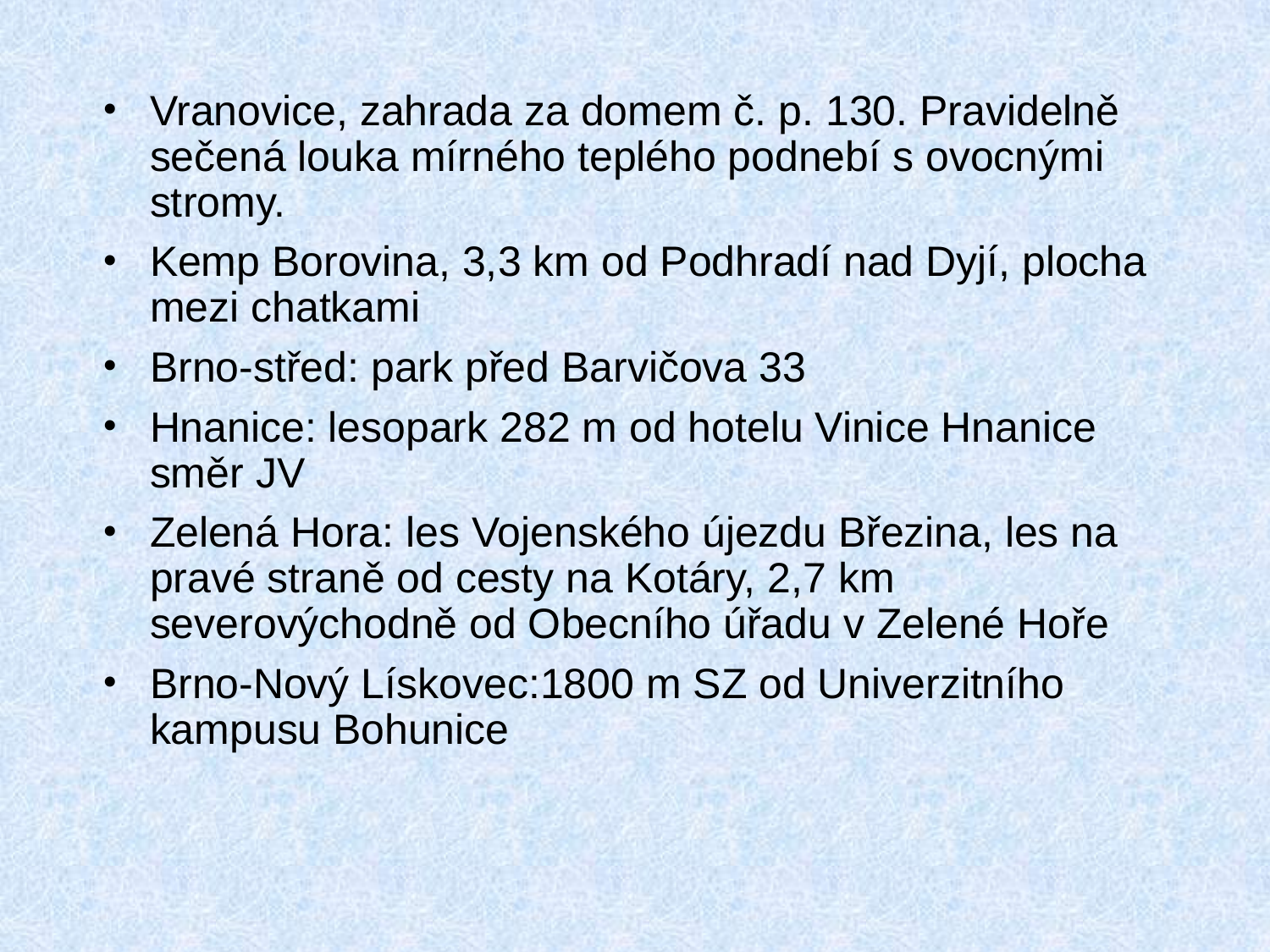

Vranovice, zahrada za domem č. p. 130. Pravidelně sečená louka mírného teplého podnebí s ovocnými stromy.
Kemp Borovina, 3,3 km od Podhradí nad Dyjí, plocha mezi chatkami
Brno-střed: park před Barvičova 33
Hnanice: lesopark 282 m od hotelu Vinice Hnanice směr JV
Zelená Hora: les Vojenského újezdu Březina, les na pravé straně od cesty na Kotáry, 2,7 km severovýchodně od Obecního úřadu v Zelené Hoře
Brno-Nový Lískovec:1800 m SZ od Univerzitního kampusu Bohunice